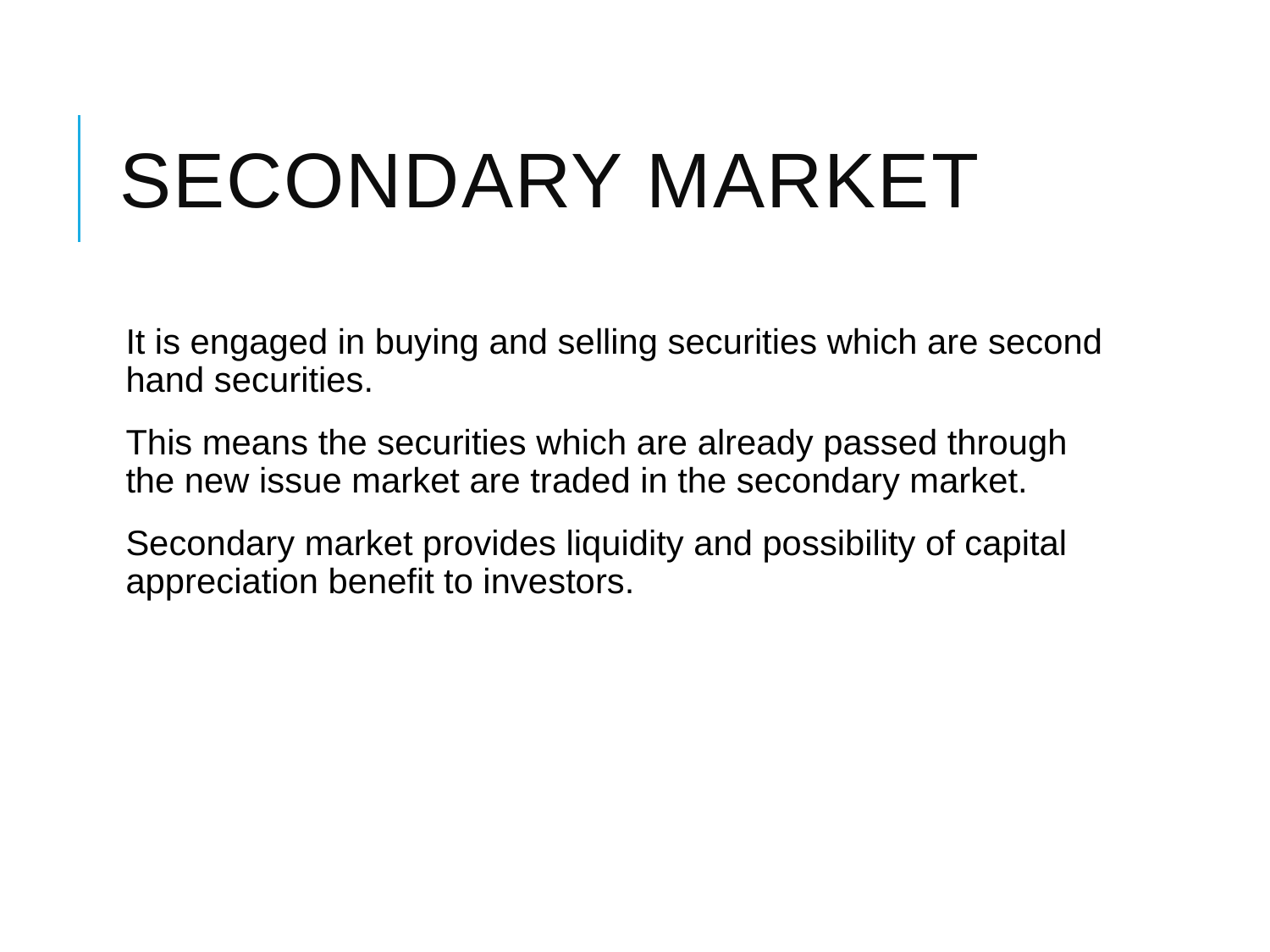

# Secondary Market
It is engaged in buying and selling securities which are second hand securities.
This means the securities which are already passed through the new issue market are traded in the secondary market.
Secondary market provides liquidity and possibility of capital appreciation benefit to investors.